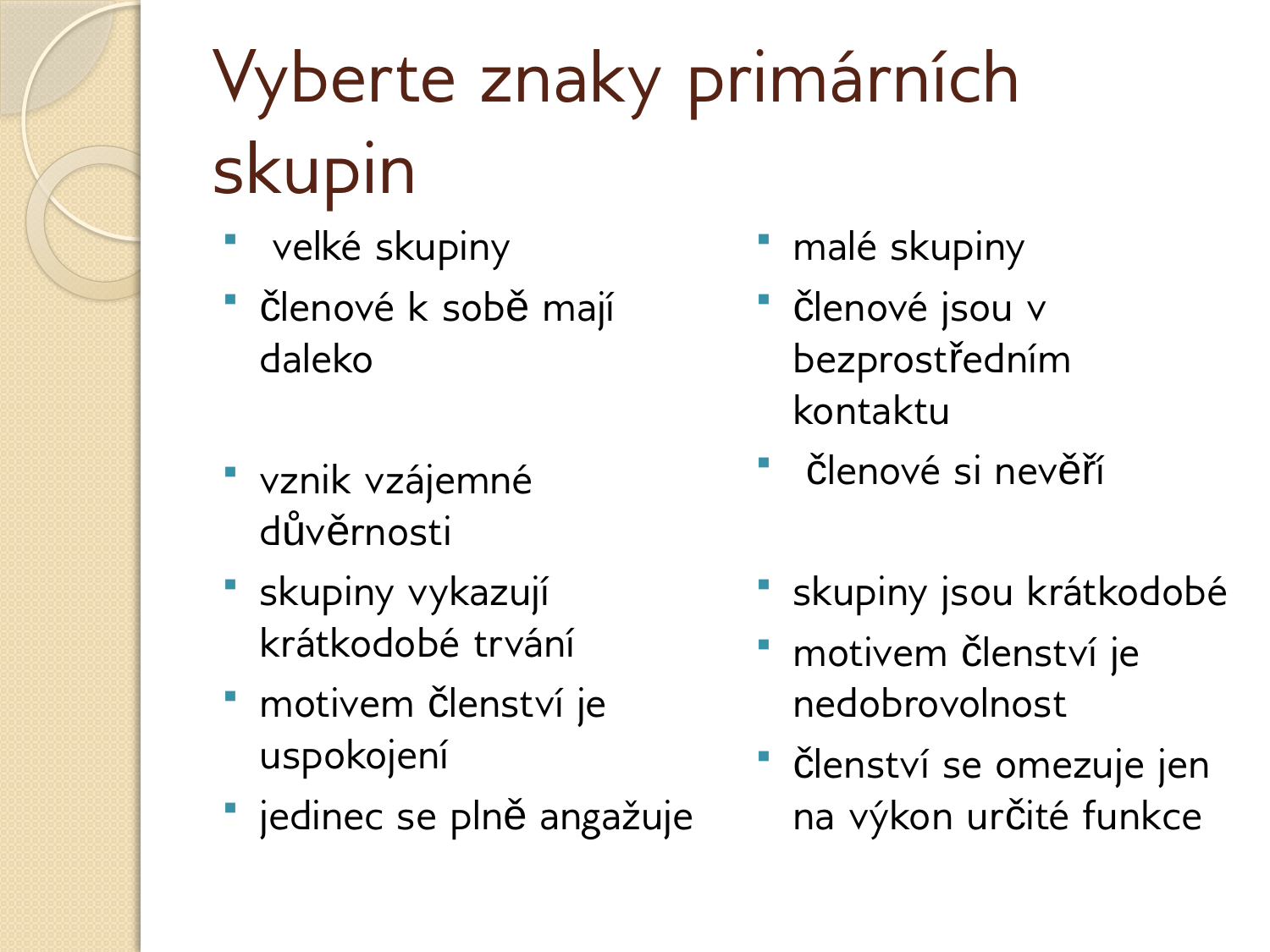

# Vyberte znaky primárních skupin
 velké skupiny
členové k sobě mají daleko

vznik vzájemné důvěrnosti
skupiny vykazují krátkodobé trvání
motivem členství je uspokojení
jedinec se plně angažuje
malé skupiny
členové jsou v bezprostředním kontaktu
 členové si nevěří

skupiny jsou krátkodobé
motivem členství je nedobrovolnost
členství se omezuje jen na výkon určité funkce